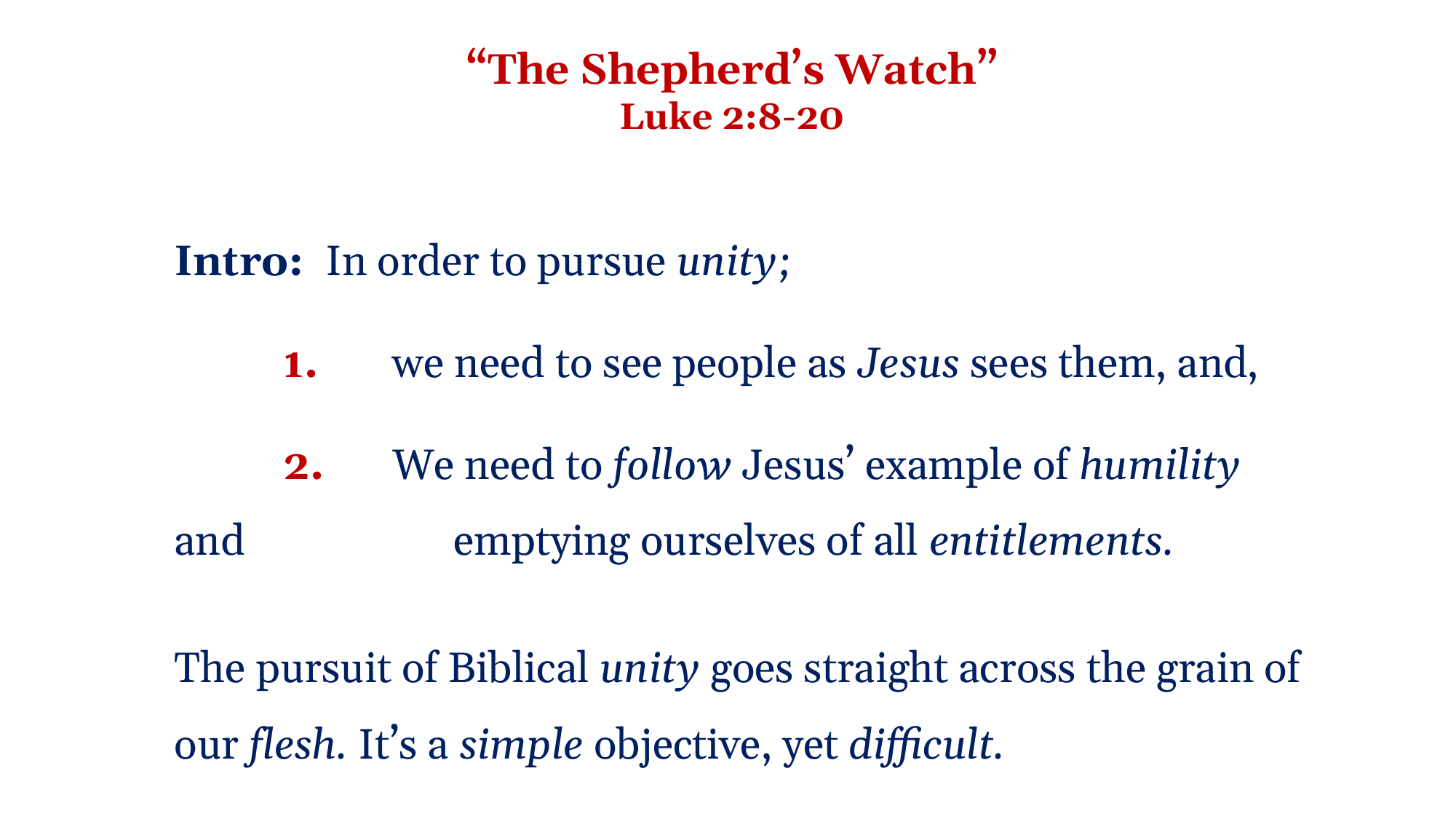

“The Shepherd’s Watch”
Luke 2:8-20
Intro:  In order to pursue unity;

	1.	we need to see people as Jesus sees them, and,

	2.	We need to follow Jesus’ example of humility and 	 	      emptying ourselves of all entitlements.

The pursuit of Biblical unity goes straight across the grain of our flesh. It’s a simple objective, yet difficult.